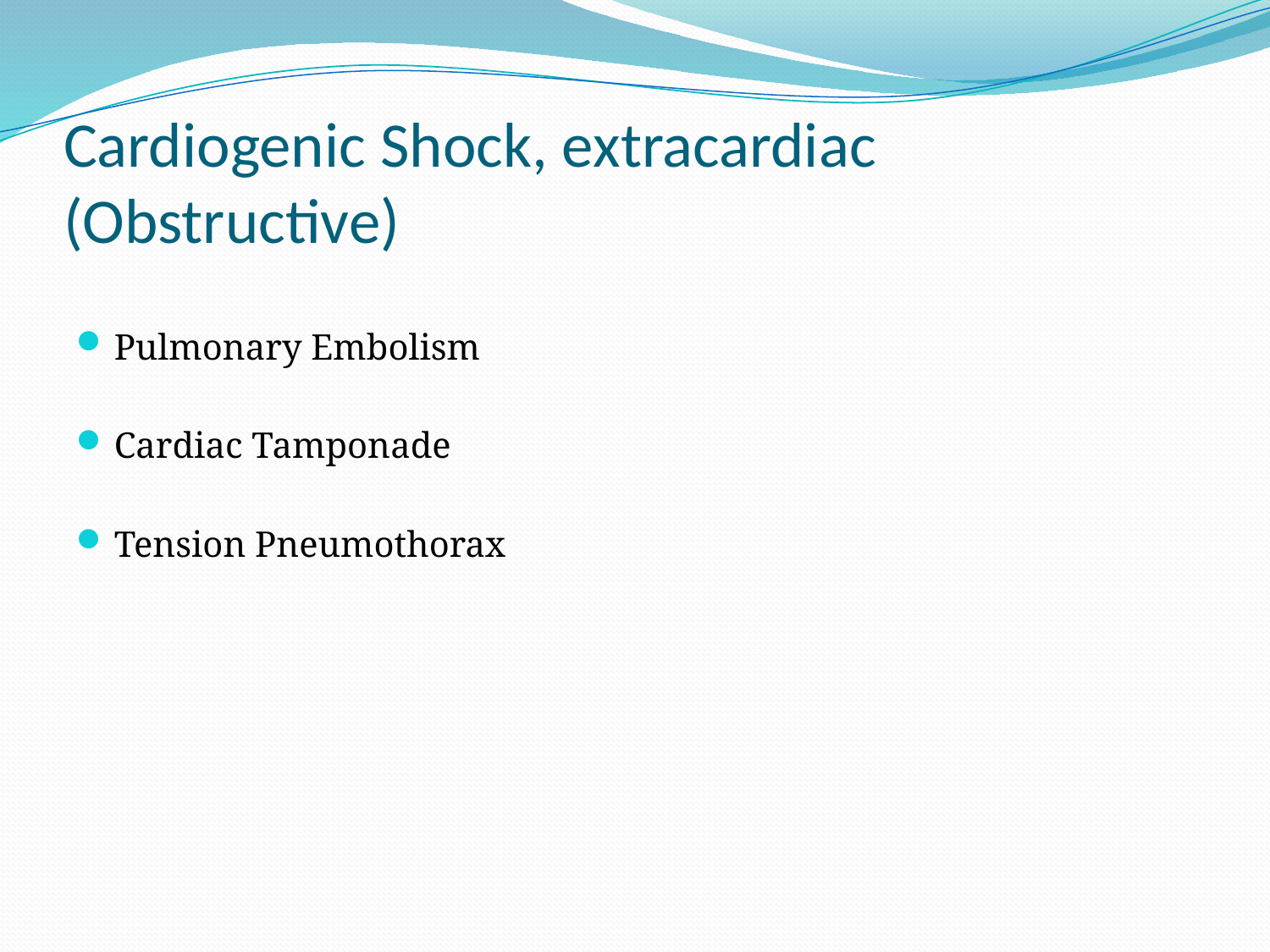

# Cardiogenic Shock, extracardiac (Obstructive)

Pulmonary Embolism

Cardiac Tamponade

Tension Pneumothorax